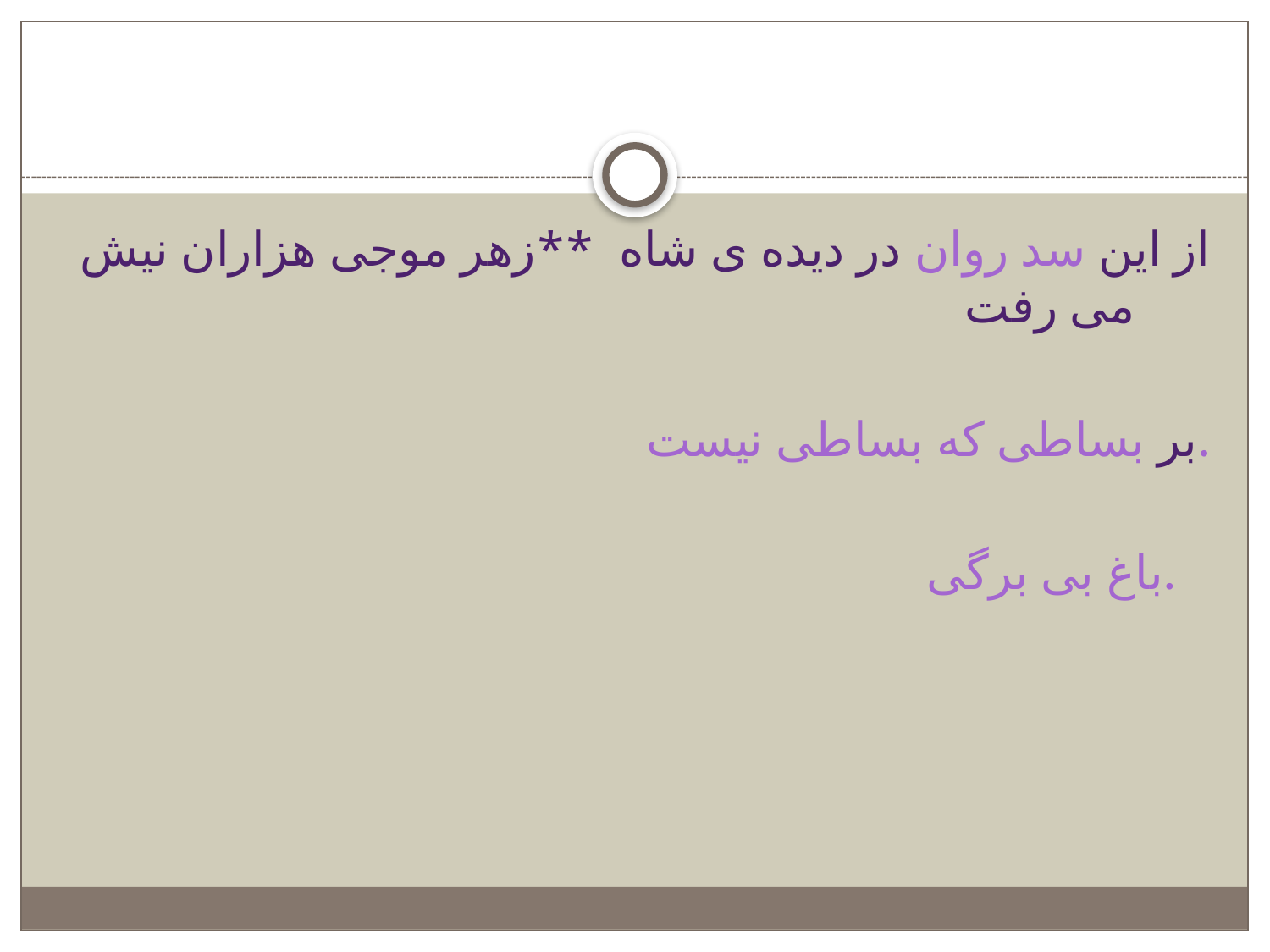

#
 از این سد روان در دیده ی شاه  **زهر موجی هزاران نیش می رفت

بر بساطی که بساطی نیست.

باغ بی برگی.